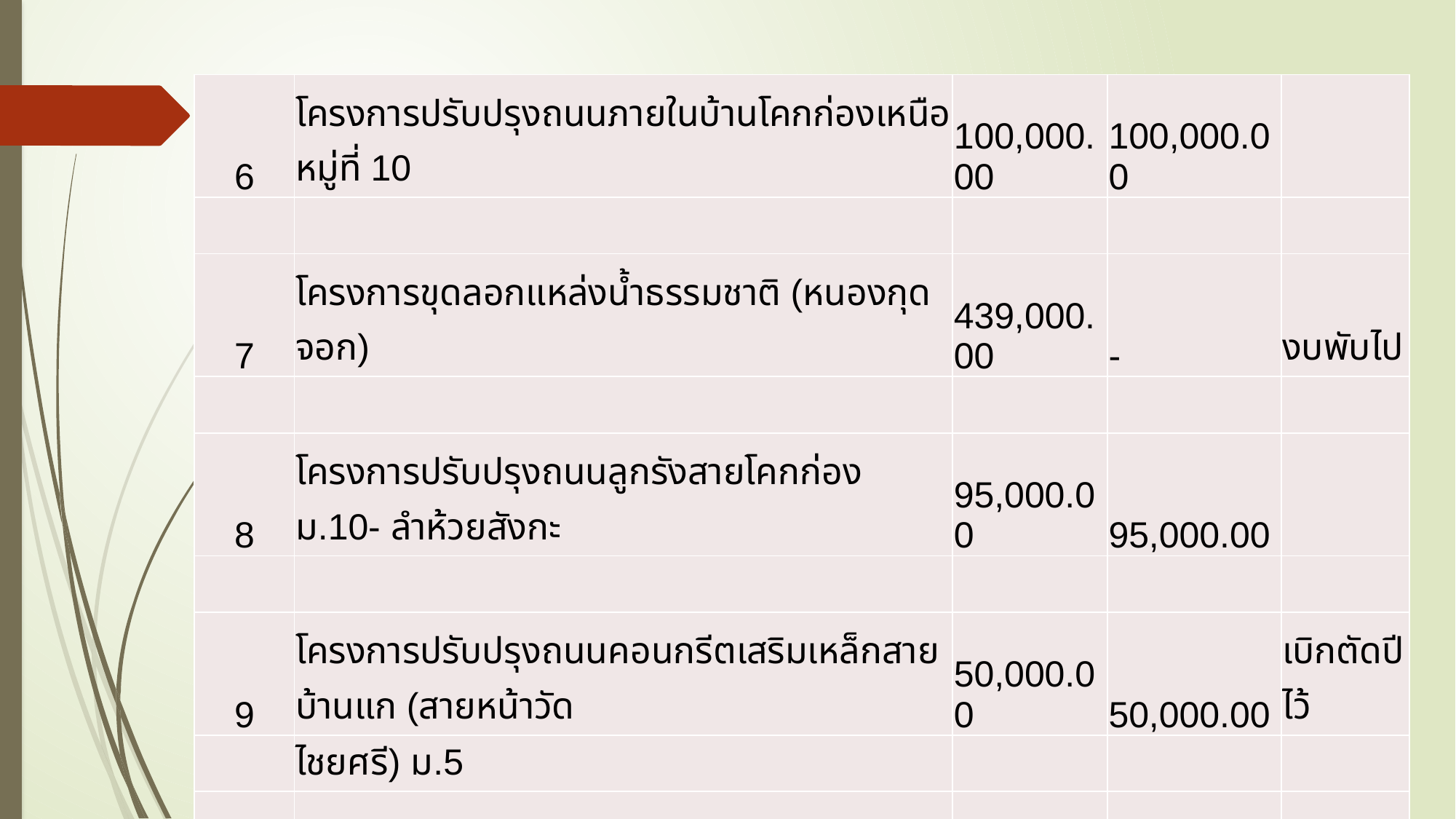

| 6 | โครงการปรับปรุงถนนภายในบ้านโคกก่องเหนือ หมู่ที่ 10 | 100,000.00 | 100,000.00 |  |
| --- | --- | --- | --- | --- |
|  |  |  |  |  |
| 7 | โครงการขุดลอกแหล่งน้ำธรรมชาติ (หนองกุดจอก) | 439,000.00 | - | งบพับไป |
|  |  |  |  |  |
| 8 | โครงการปรับปรุงถนนลูกรังสายโคกก่อง ม.10- ลำห้วยสังกะ | 95,000.00 | 95,000.00 |  |
|  |  |  |  |  |
| 9 | โครงการปรับปรุงถนนคอนกรีตเสริมเหล็กสาย บ้านแก (สายหน้าวัด | 50,000.00 | 50,000.00 | เบิกตัดปีไว้ |
|  | ไชยศรี) ม.5 |  |  |  |
|  |  |  |  |  |
|  | รวมงบประมาณเบิกจ่าย |  | 1,172,801.00 |  |
|  |  |  |  |  |
|  |  |  |  |  |
#